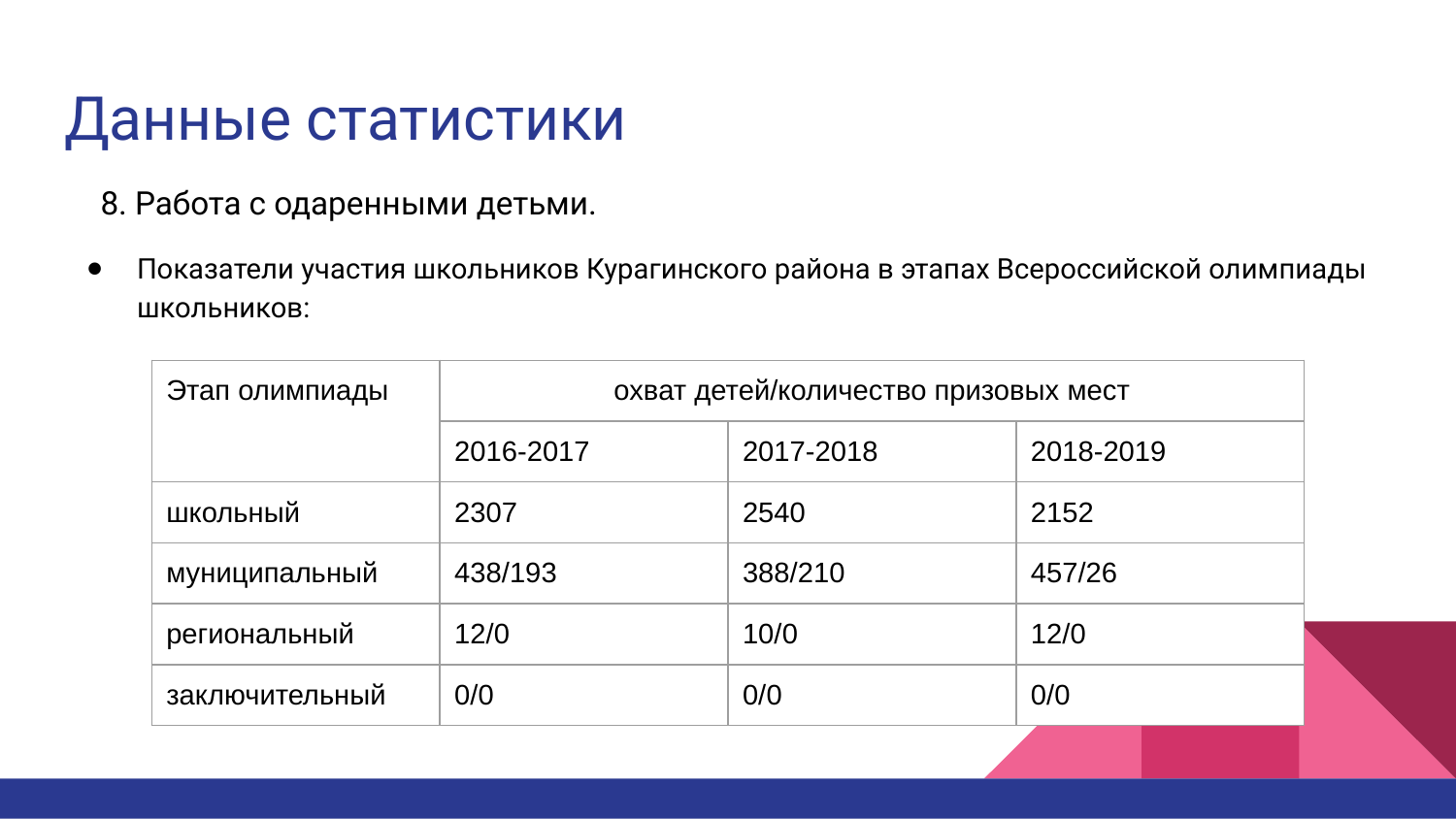

# Данные статистики
8. Работа с одаренными детьми.
Показатели участия школьников Курагинского района в этапах Всероссийской олимпиады школьников:

| Этап олимпиады | охват детей/количество призовых мест |  |  |
| --- | --- | --- | --- |
|  | 2016-2017 | 2017-2018 | 2018-2019 |
| школьный | 2307 | 2540 | 2152 |
| муниципальный | 438/193 | 388/210 | 457/26 |
| региональный | 12/0 | 10/0 | 12/0 |
| заключительный | 0/0 | 0/0 | 0/0 |